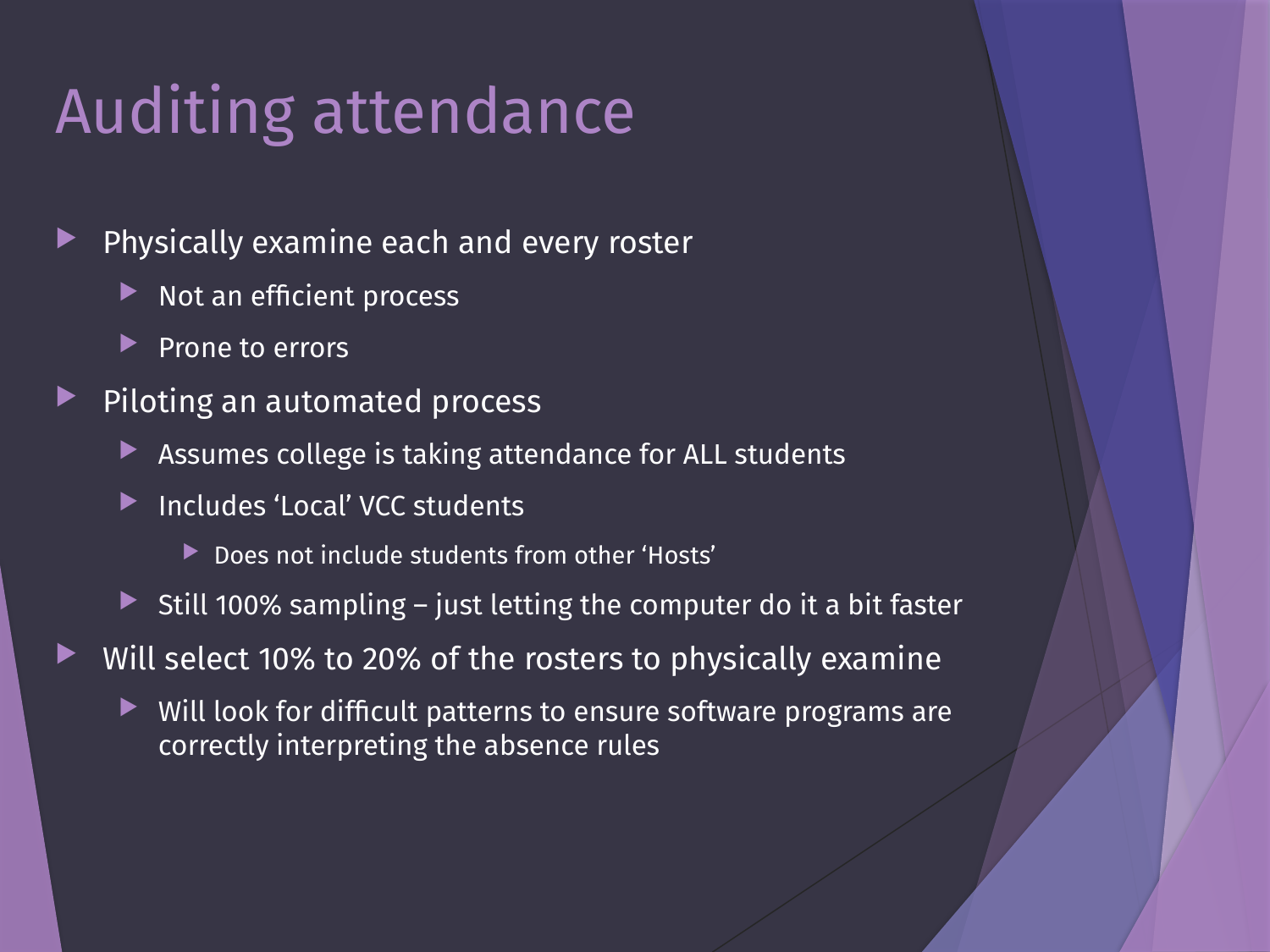

# Auditing attendance
Physically examine each and every roster
Not an efficient process
Prone to errors
Piloting an automated process
Assumes college is taking attendance for ALL students
Includes ‘Local’ VCC students
Does not include students from other ‘Hosts’
Still 100% sampling – just letting the computer do it a bit faster
Will select 10% to 20% of the rosters to physically examine
Will look for difficult patterns to ensure software programs are correctly interpreting the absence rules